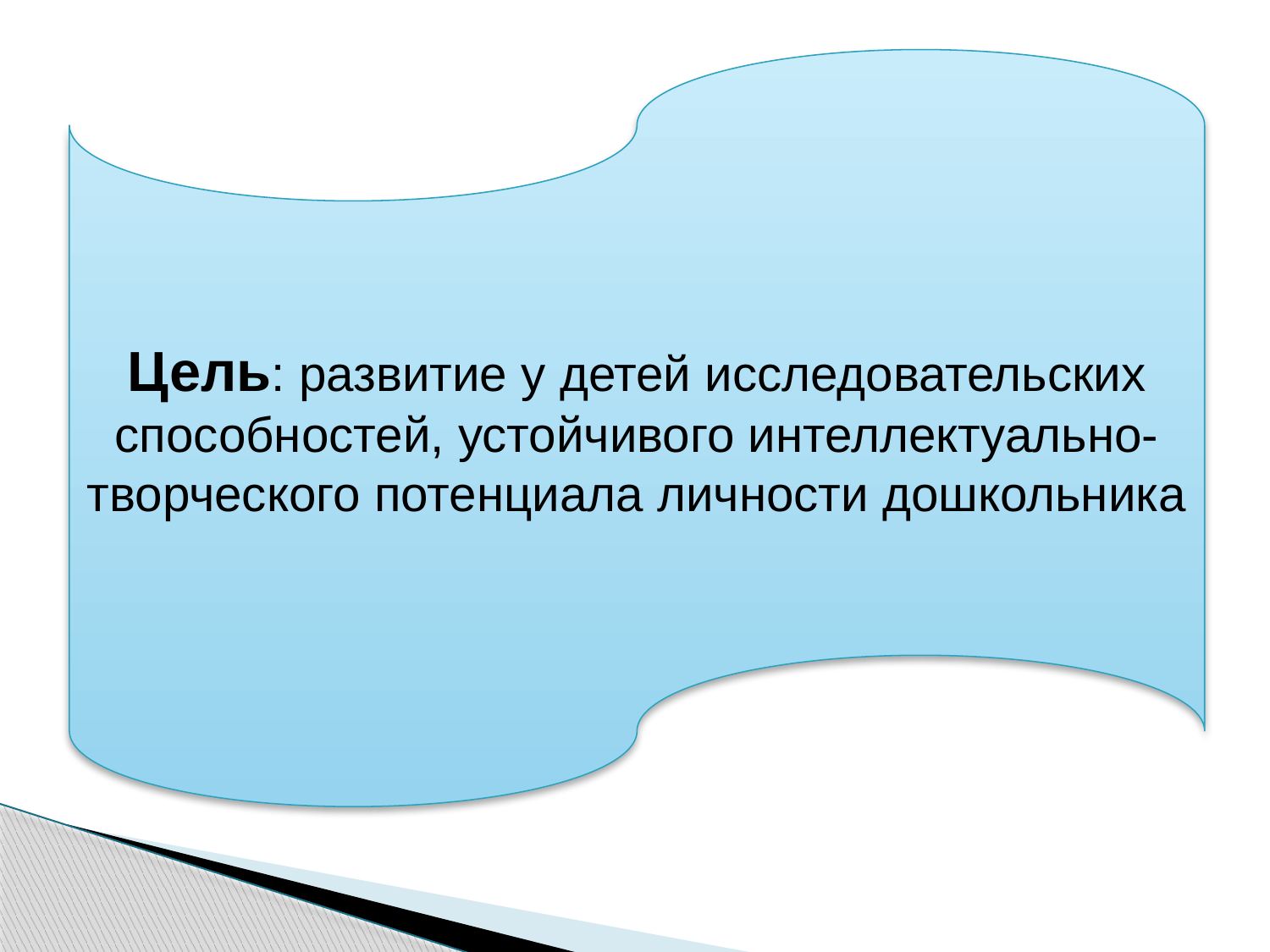

Цель: развитие у детей исследовательских способностей, устойчивого интеллектуально-творческого потенциала личности дошкольника